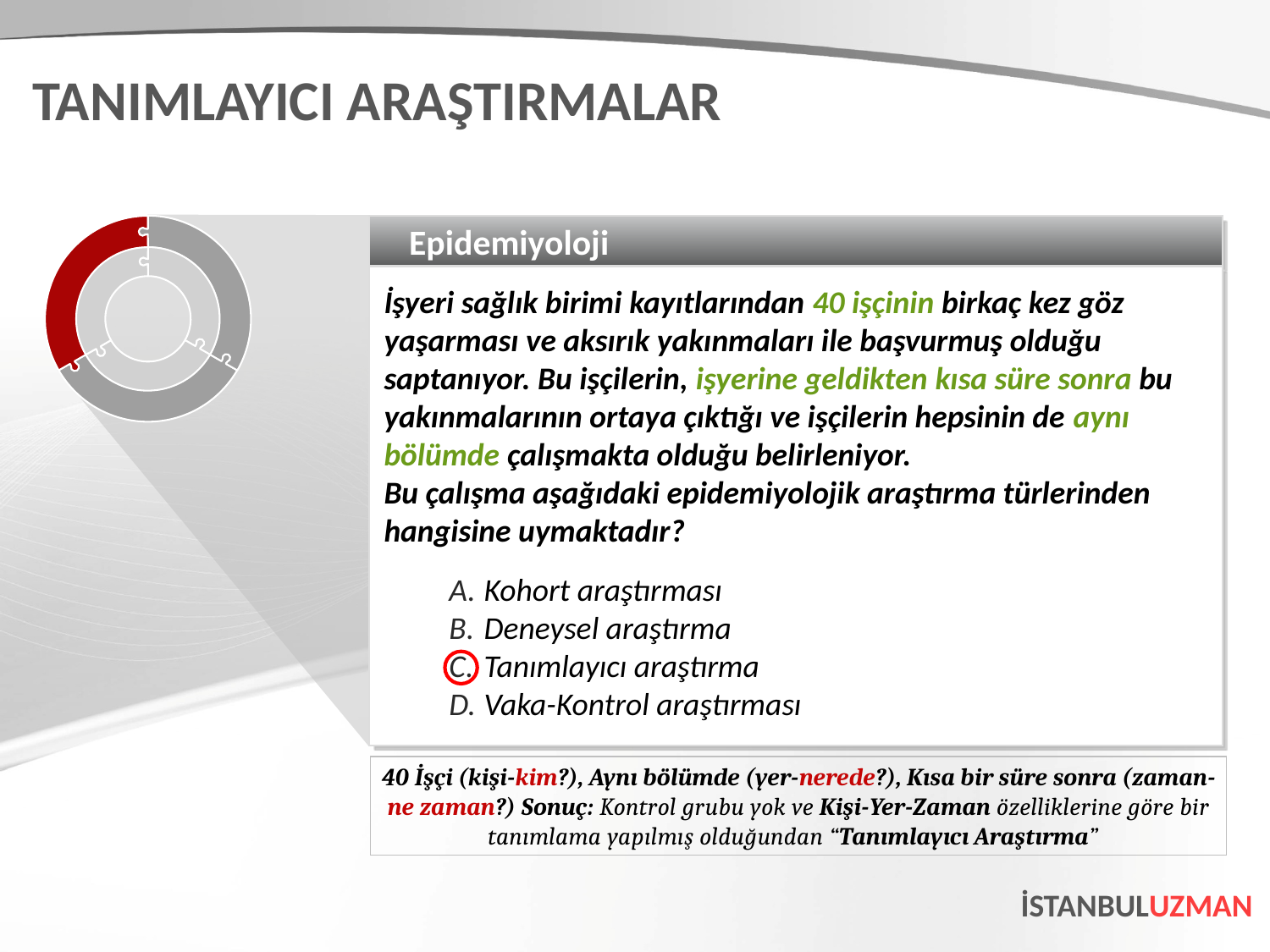

TANIMLAYICI ARAŞTIRMALAR

Epidemiyoloji
İşyeri sağlık birimi kayıtlarından 40 işçinin birkaç kez göz yaşarması ve aksırık yakınmaları ile başvurmuş olduğu saptanıyor. Bu işçilerin, işyerine geldikten kısa süre sonra bu yakınmalarının ortaya çıktığı ve işçilerin hepsinin de aynı bölümde çalışmakta olduğu belirleniyor.
Bu çalışma aşağıdaki epidemiyolojik araştırma türlerinden hangisine uymaktadır?

Kohort araştırması
Deneysel araştırma
Tanımlayıcı araştırma
Vaka-Kontrol araştırması

40 İşçi (kişi-kim?), Aynı bölümde (yer-nerede?), Kısa bir süre sonra (zaman-ne zaman?) Sonuç: Kontrol grubu yok ve Kişi-Yer-Zaman özelliklerine göre bir tanımlama yapılmış olduğundan “Tanımlayıcı Araştırma”
İSTANBULUZMAN